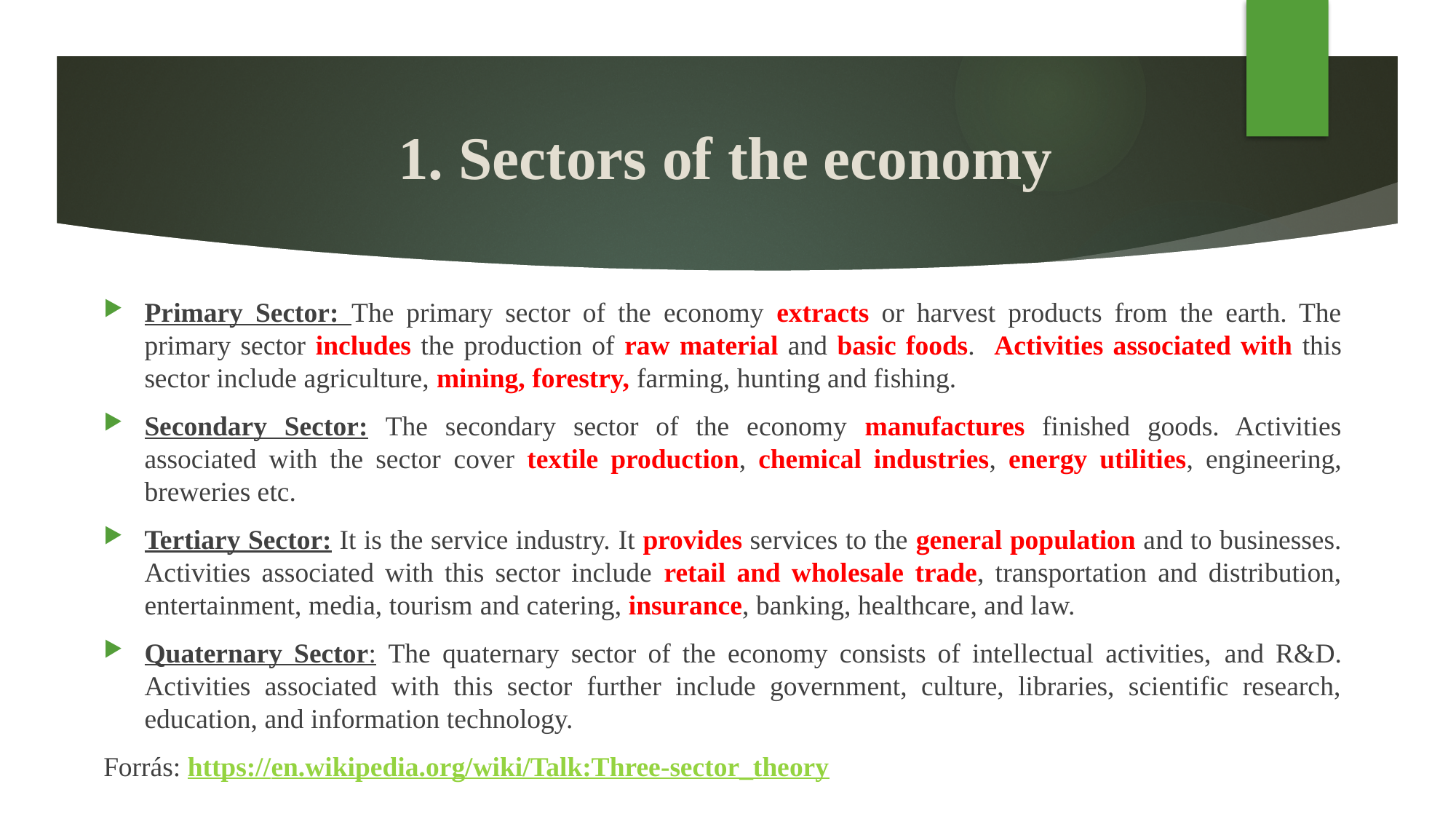

# 1. Sectors of the economy
Primary Sector: The primary sector of the economy extracts or harvest products from the earth. The primary sector includes the production of raw material and basic foods.  Activities associated with this sector include agriculture, mining, forestry, farming, hunting and fishing.
Secondary Sector: The secondary sector of the economy manufactures finished goods. Activities associated with the sector cover textile production, chemical industries, energy utilities, engineering, breweries etc.
Tertiary Sector: It is the service industry. It provides services to the general population and to businesses. Activities associated with this sector include retail and wholesale trade, transportation and distribution, entertainment, media, tourism and catering, insurance, banking, healthcare, and law.
Quaternary Sector: The quaternary sector of the economy consists of intellectual activities, and R&D. Activities associated with this sector further include government, culture, libraries, scientific research, education, and information technology.
Forrás: https://en.wikipedia.org/wiki/Talk:Three-sector_theory